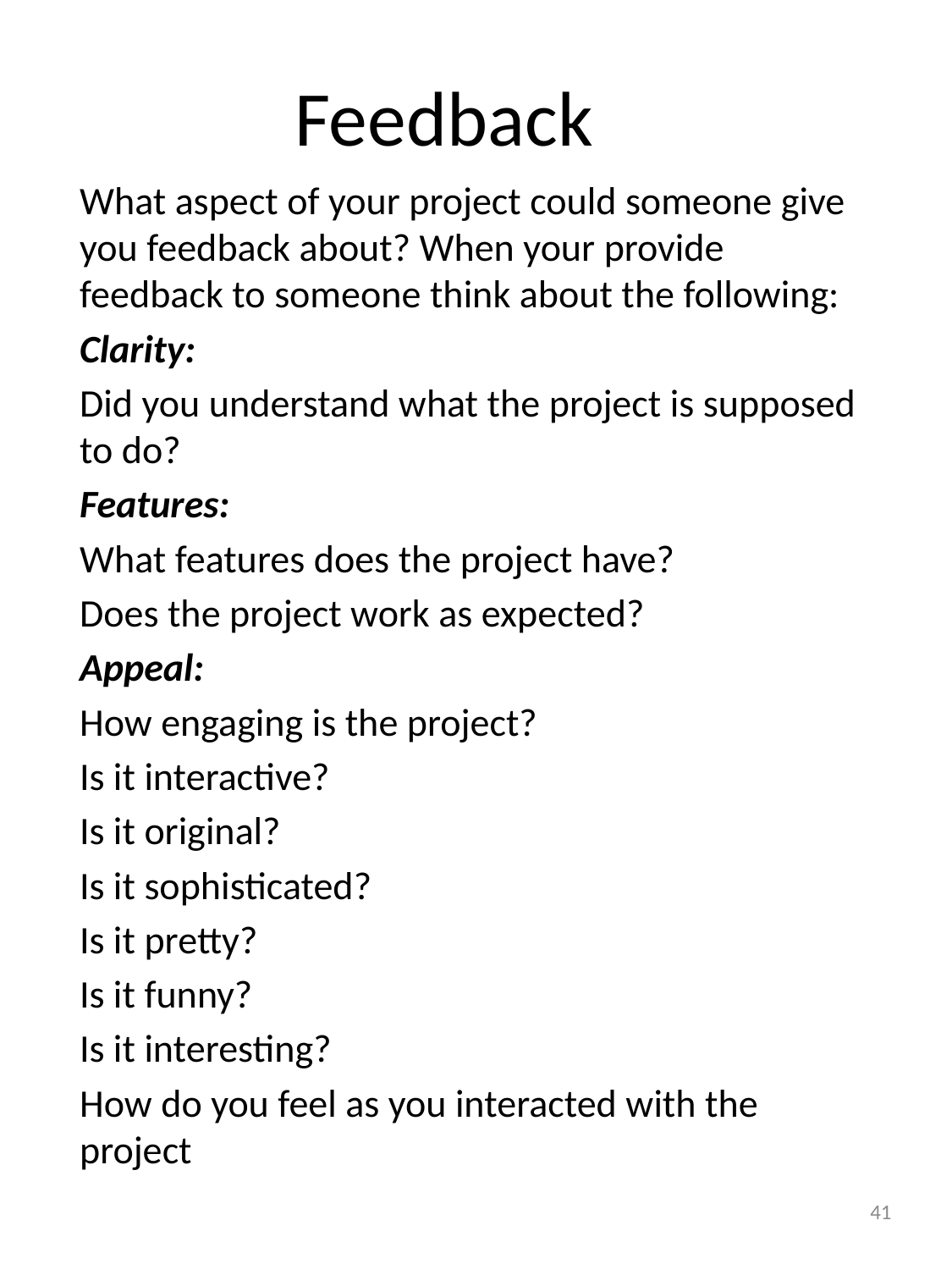

# Feedback
What aspect of your project could someone give you feedback about? When your provide feedback to someone think about the following:
Clarity:
Did you understand what the project is supposed to do?
Features:
What features does the project have?
Does the project work as expected?
Appeal:
How engaging is the project?
Is it interactive?
Is it original?
Is it sophisticated?
Is it pretty?
Is it funny?
Is it interesting?
How do you feel as you interacted with the project

41